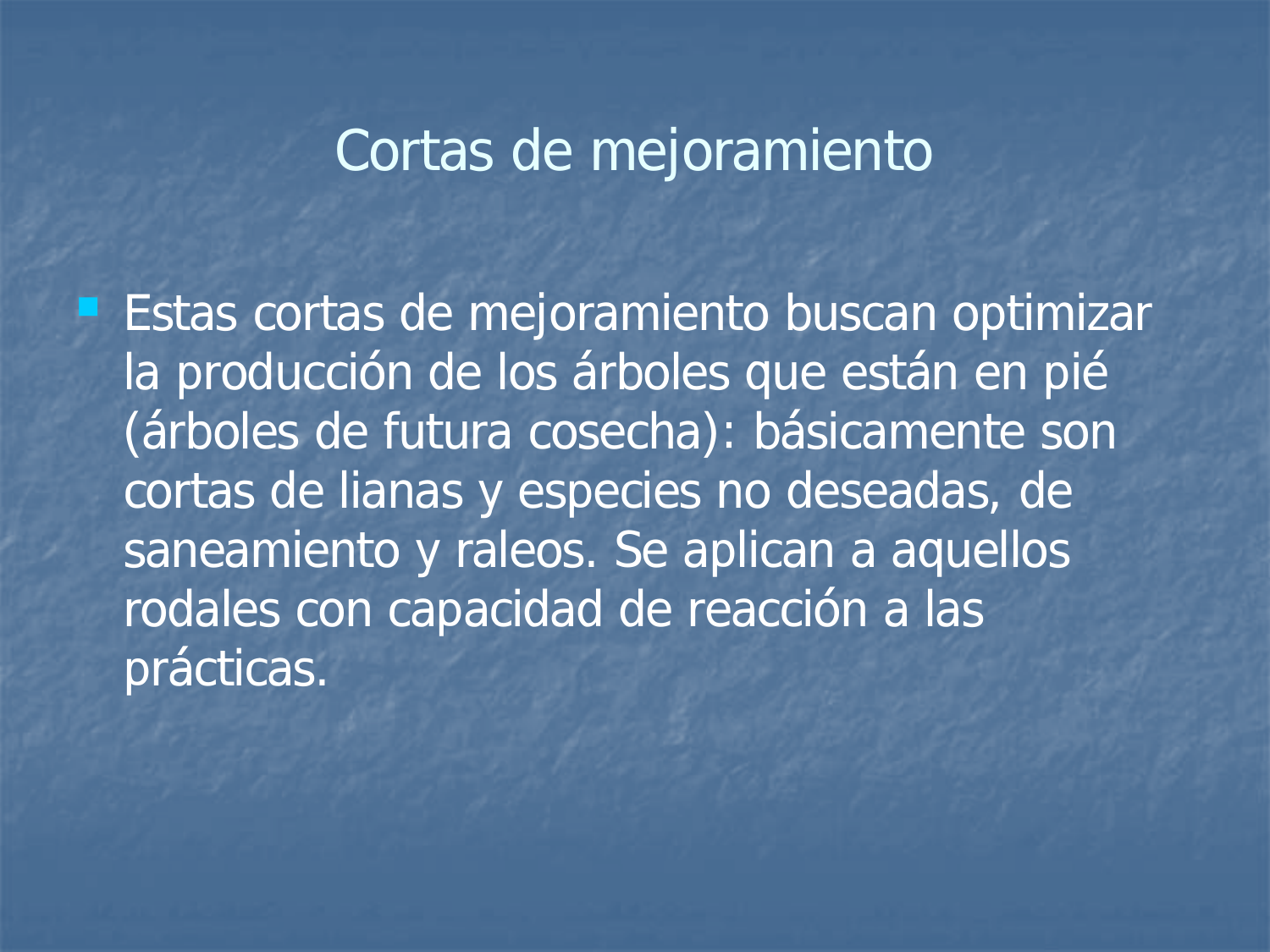

# Cortas de mejoramiento
Estas cortas de mejoramiento buscan optimizar la producción de los árboles que están en pié (árboles de futura cosecha): básicamente son cortas de lianas y especies no deseadas, de saneamiento y raleos. Se aplican a aquellos rodales con capacidad de reacción a las prácticas.